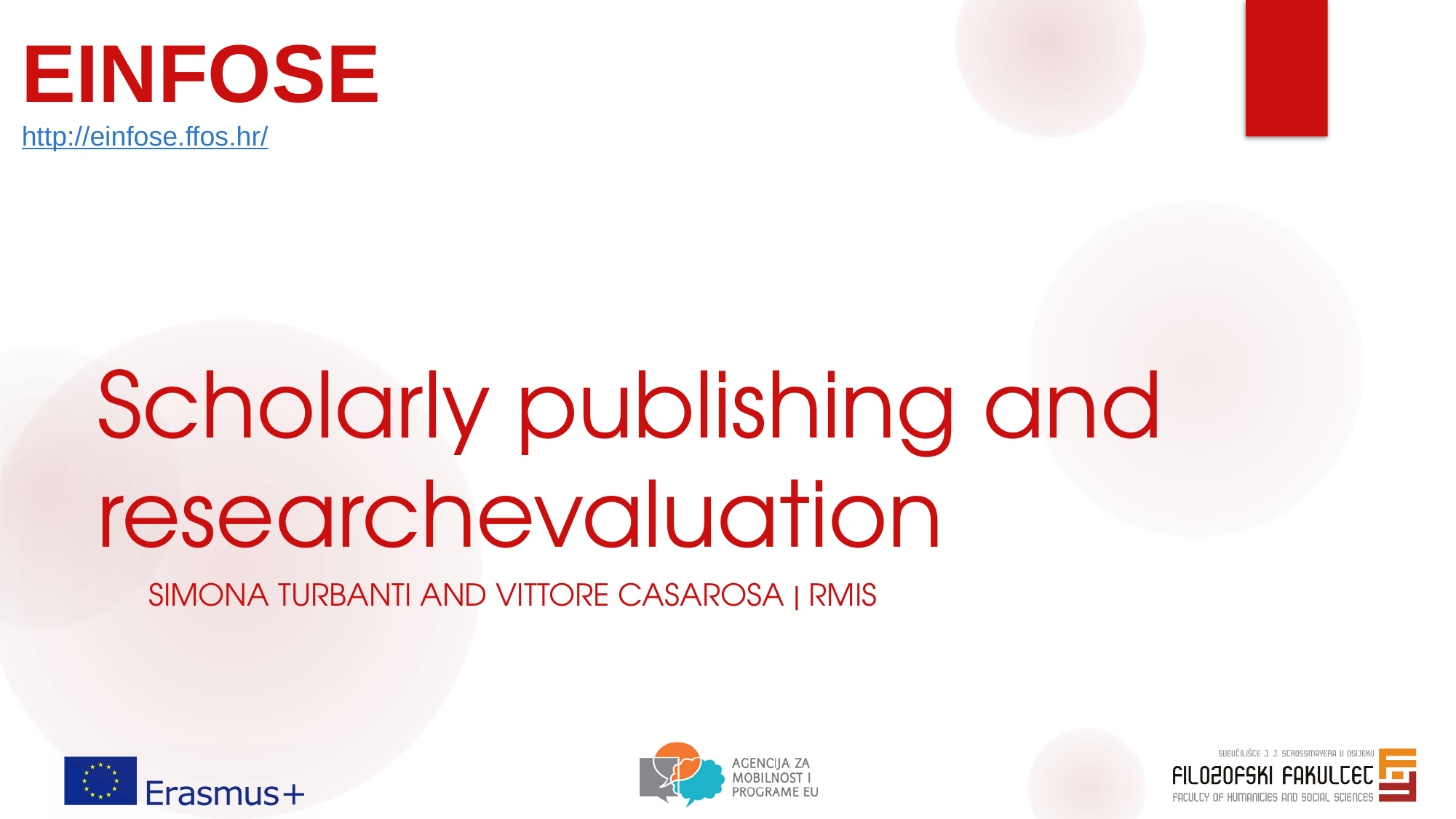

EINFOSE
http://einfose.ffos.hr/
# Scholarly publishing and researchevaluation
Simona Turbanti and Vittore Casarosa | RMIS